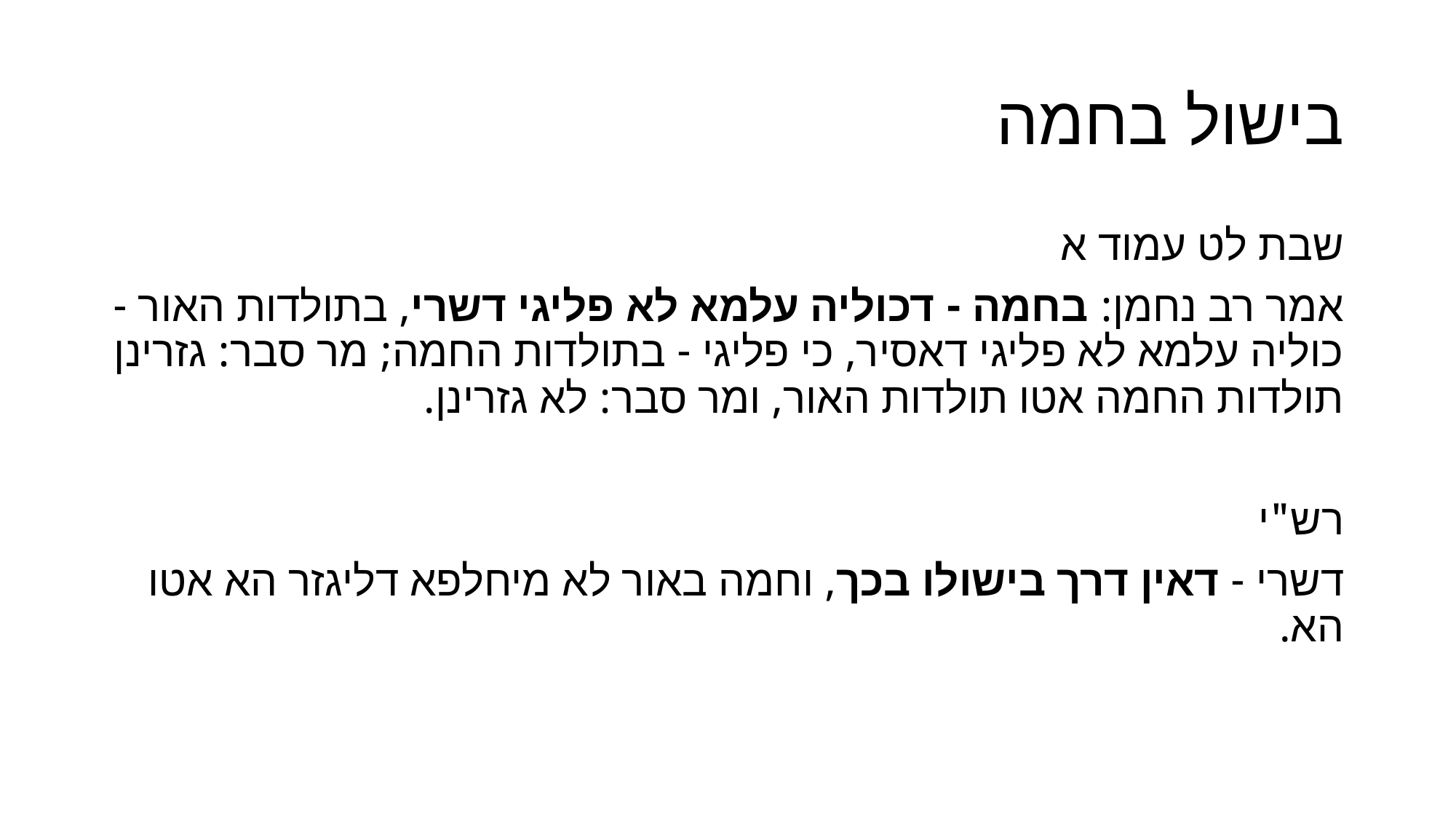

# בישול בחמה
שבת לט עמוד א
אמר רב נחמן: בחמה - דכוליה עלמא לא פליגי דשרי, בתולדות האור - כוליה עלמא לא פליגי דאסיר, כי פליגי - בתולדות החמה; מר סבר: גזרינן תולדות החמה אטו תולדות האור, ומר סבר: לא גזרינן.

רש"י
דשרי - דאין דרך בישולו בכך, וחמה באור לא מיחלפא דליגזר הא אטו הא.